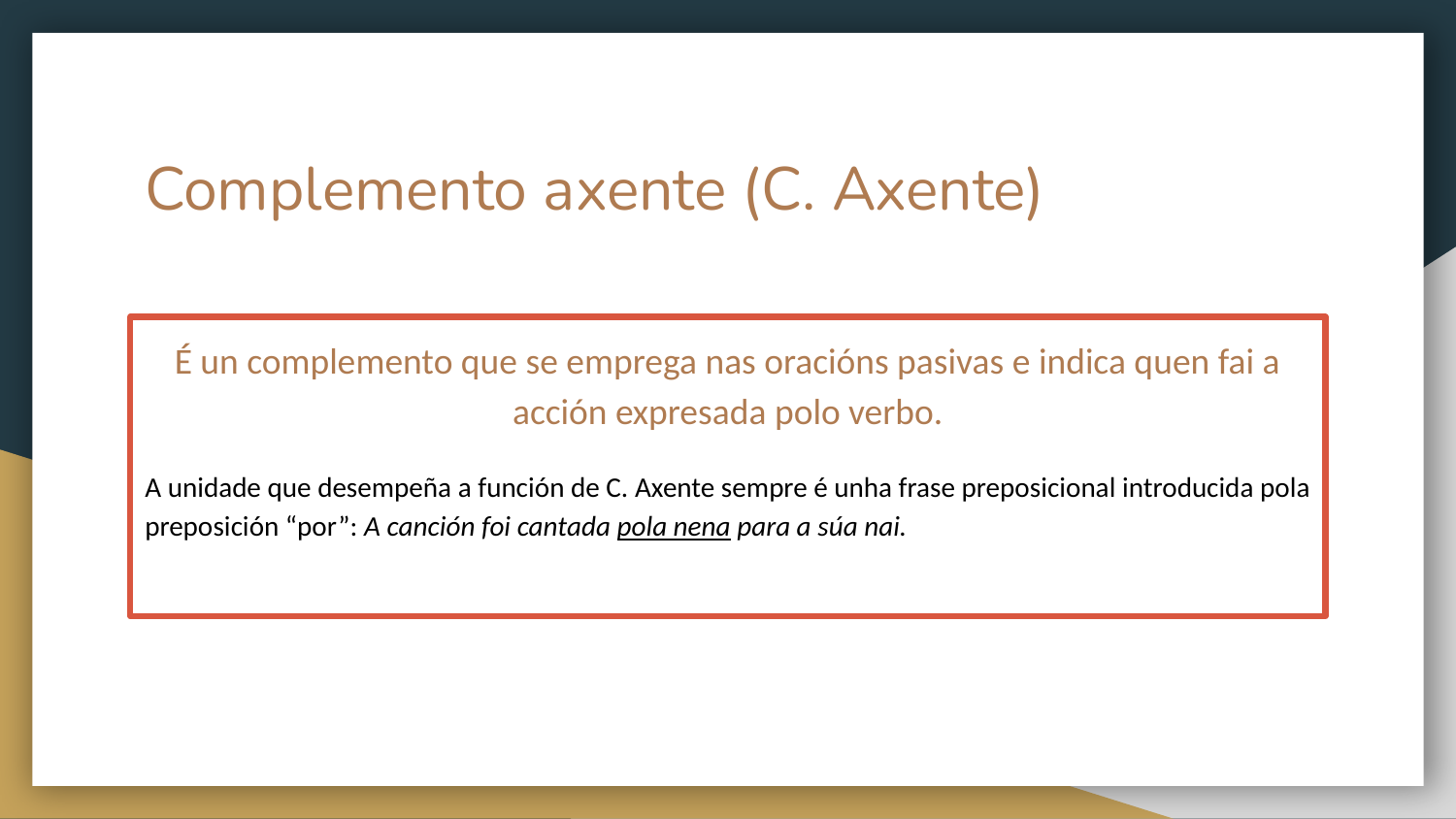

# Complemento axente (C. Axente)
É un complemento que se emprega nas oracións pasivas e indica quen fai a acción expresada polo verbo.
A unidade que desempeña a función de C. Axente sempre é unha frase preposicional introducida pola preposición “por”: A canción foi cantada pola nena para a súa nai.